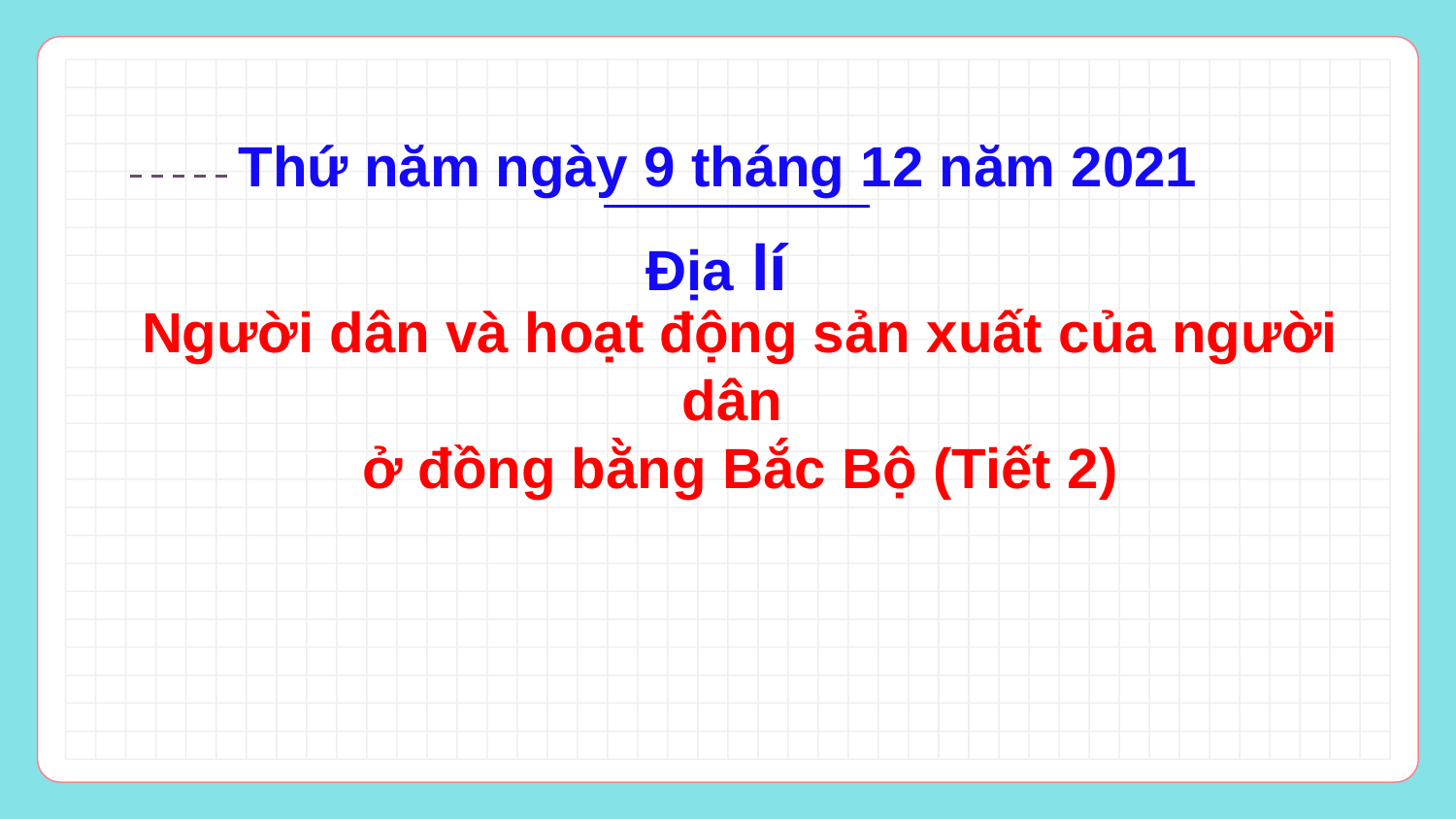

Thứ năm ngày 9 tháng 12 năm 2021
Địa lí
Người dân và hoạt động sản xuất của người dân
ở đồng bằng Bắc Bộ (Tiết 2)